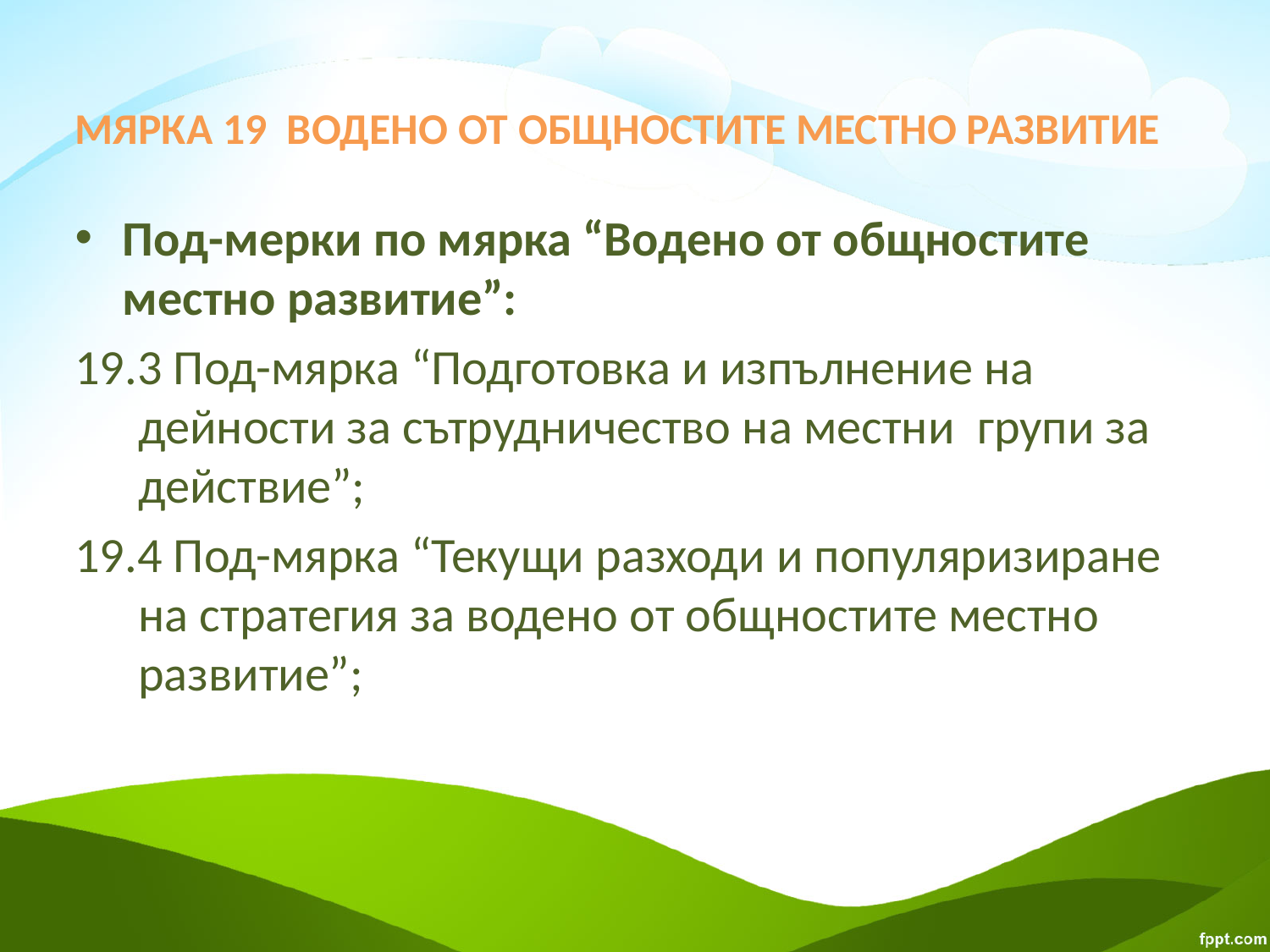

# МЯРКА 19  ВОДЕНО ОТ ОБЩНОСТИТЕ МЕСТНО РАЗВИТИЕ
Под-мерки по мярка “Водено от общностите местно развитие”:
19.3 Под-мярка “Подготовка и изпълнение на дейности за сътрудничество на местни  групи за действие”;
19.4 Под-мярка “Текущи разходи и популяризиране на стратегия за водено от общностите местно развитие”;